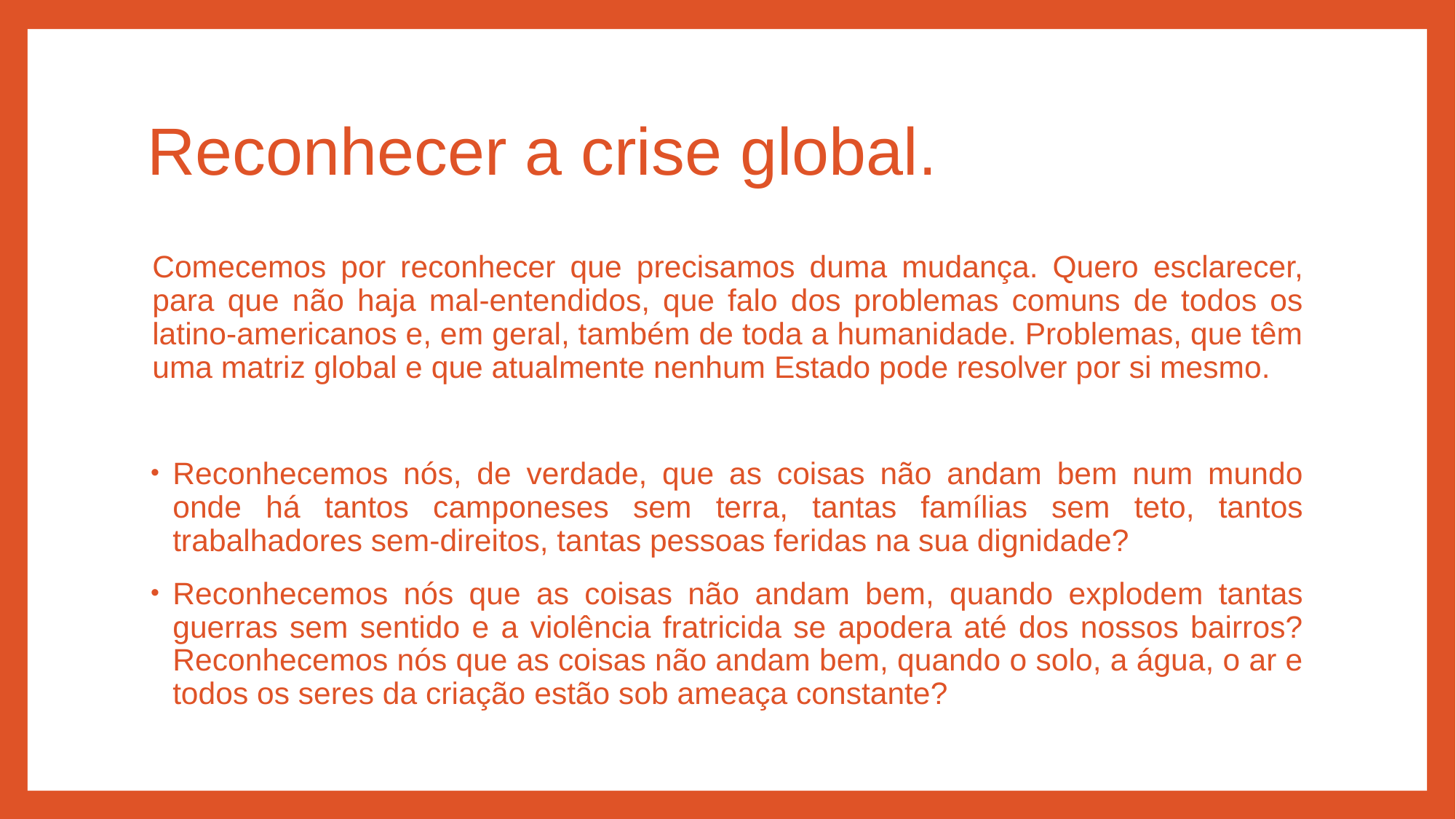

# Reconhecer a crise global.
Comecemos por reconhecer que precisamos duma mudança. Quero esclarecer, para que não haja mal-entendidos, que falo dos problemas comuns de todos os latino-americanos e, em geral, também de toda a humanidade. Problemas, que têm uma matriz global e que atualmente nenhum Estado pode resolver por si mesmo.

Reconhecemos nós, de verdade, que as coisas não andam bem num mundo onde há tantos camponeses sem terra, tantas famílias sem teto, tantos trabalhadores sem-direitos, tantas pessoas feridas na sua dignidade?
Reconhecemos nós que as coisas não andam bem, quando explodem tantas guerras sem sentido e a violência fratricida se apodera até dos nossos bairros? Reconhecemos nós que as coisas não andam bem, quando o solo, a água, o ar e todos os seres da criação estão sob ameaça constante?